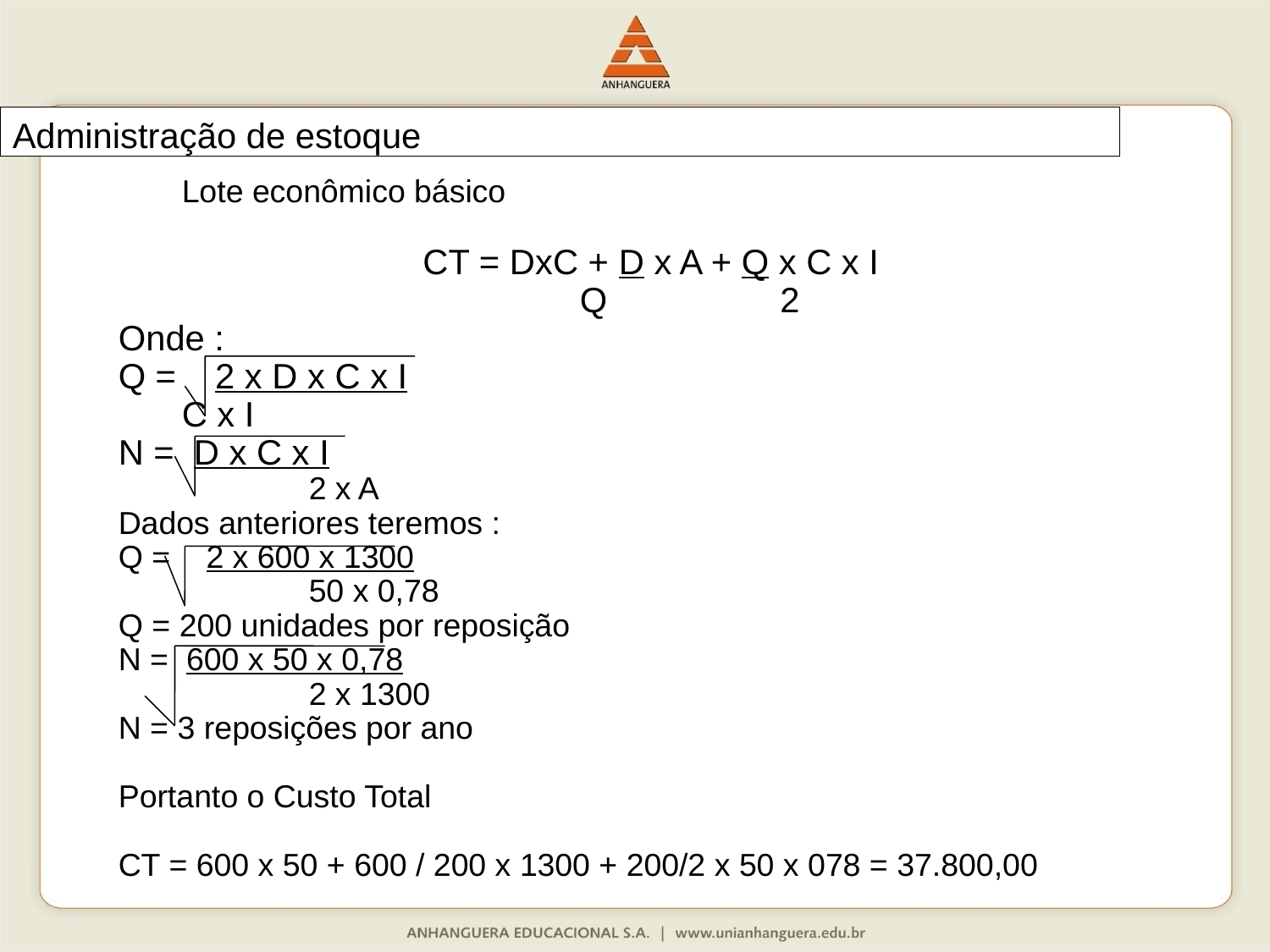

# Administração de estoque
	Lote econômico básico

CT = DxC + D x A + Q x C x I
        Q	         2
Onde :
Q =    2 x D x C x I
	C x I
N =  D x C x I
		2 x A
Dados anteriores teremos :
Q =    2 x 600 x 1300
		50 x 0,78
Q = 200 unidades por reposição
N =  600 x 50 x 0,78
		2 x 1300
N = 3 reposições por ano

Portanto o Custo Total

CT = 600 x 50 + 600 / 200 x 1300 + 200/2 x 50 x 078 = 37.800,00